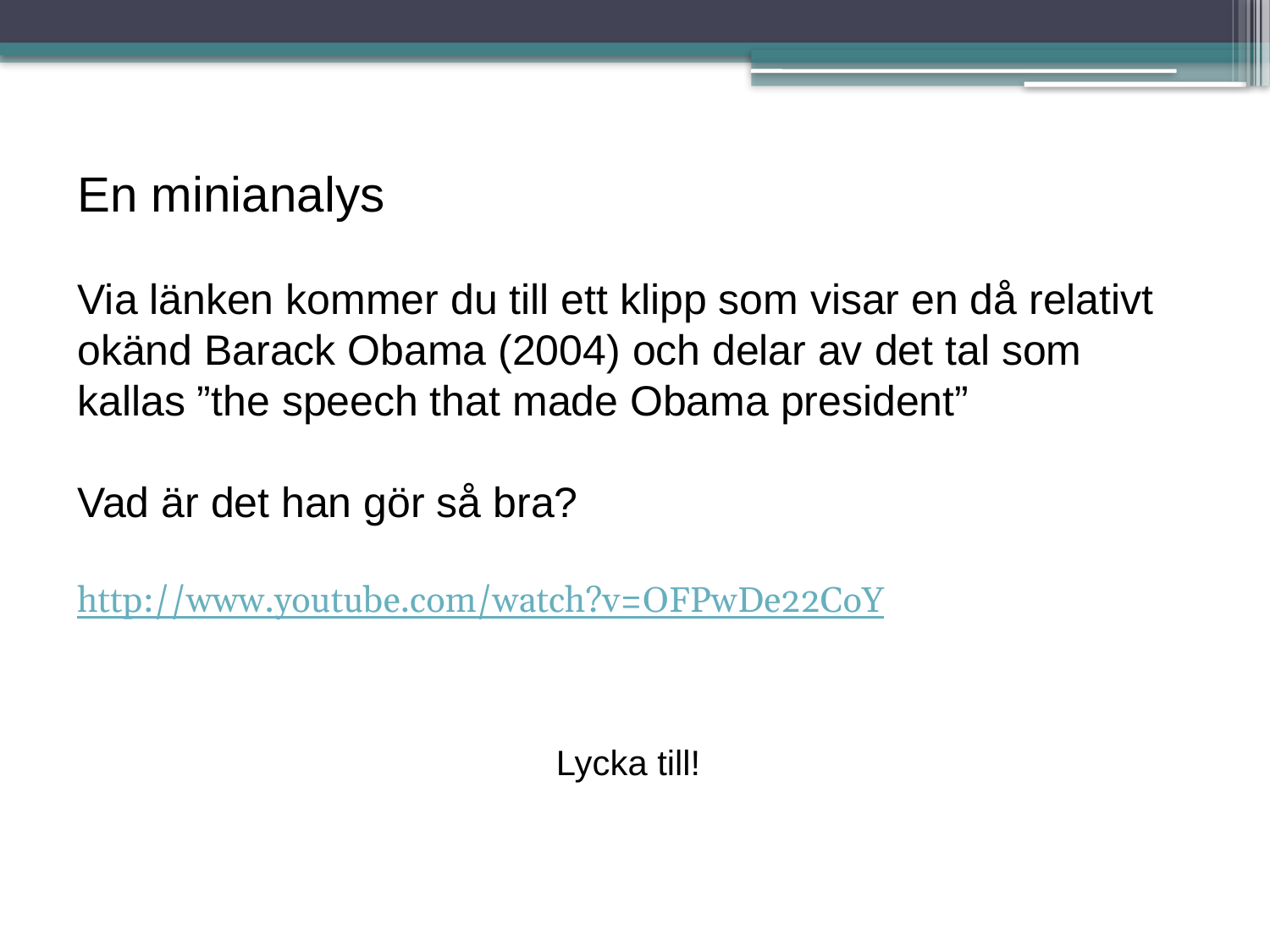

En minianalys

Via länken kommer du till ett klipp som visar en då relativt okänd Barack Obama (2004) och delar av det tal som kallas ”the speech that made Obama president”

Vad är det han gör så bra?

http://www.youtube.com/watch?v=OFPwDe22CoY

Lycka till!